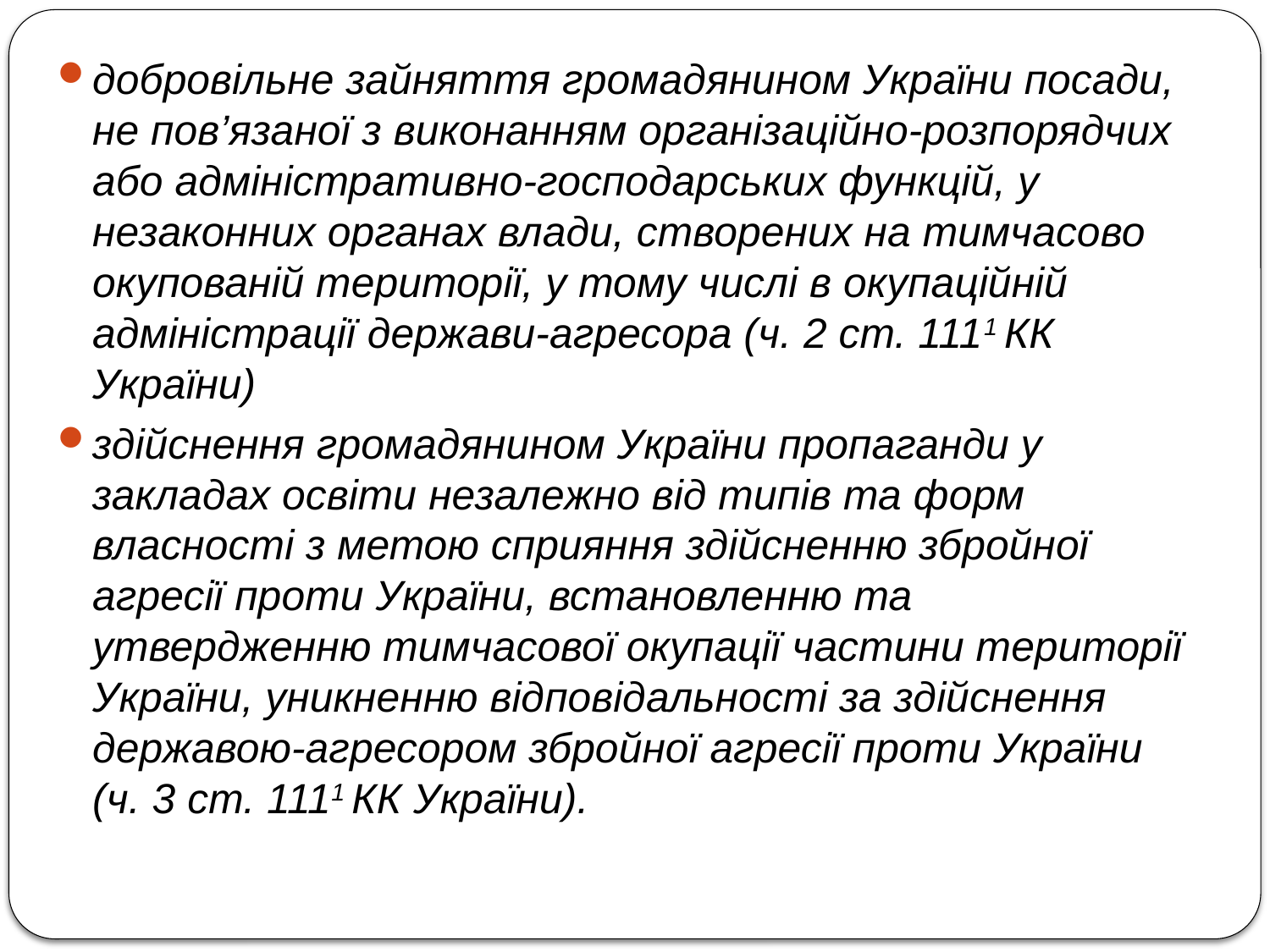

добровільне зайняття громадянином України посади, не пов’язаної з виконанням організаційно-розпорядчих або адміністративно-господарських функцій, у незаконних органах влади, створених на тимчасово окупованій території, у тому числі в окупаційній адміністрації держави-агресора (ч. 2 ст. 1111 КК України)
здійснення громадянином України пропаганди у закладах освіти незалежно від типів та форм власності з метою сприяння здійсненню збройної агресії проти України, встановленню та утвердженню тимчасової окупації частини території України, уникненню відповідальності за здійснення державою-агресором збройної агресії проти України (ч. 3 ст. 1111 КК України).